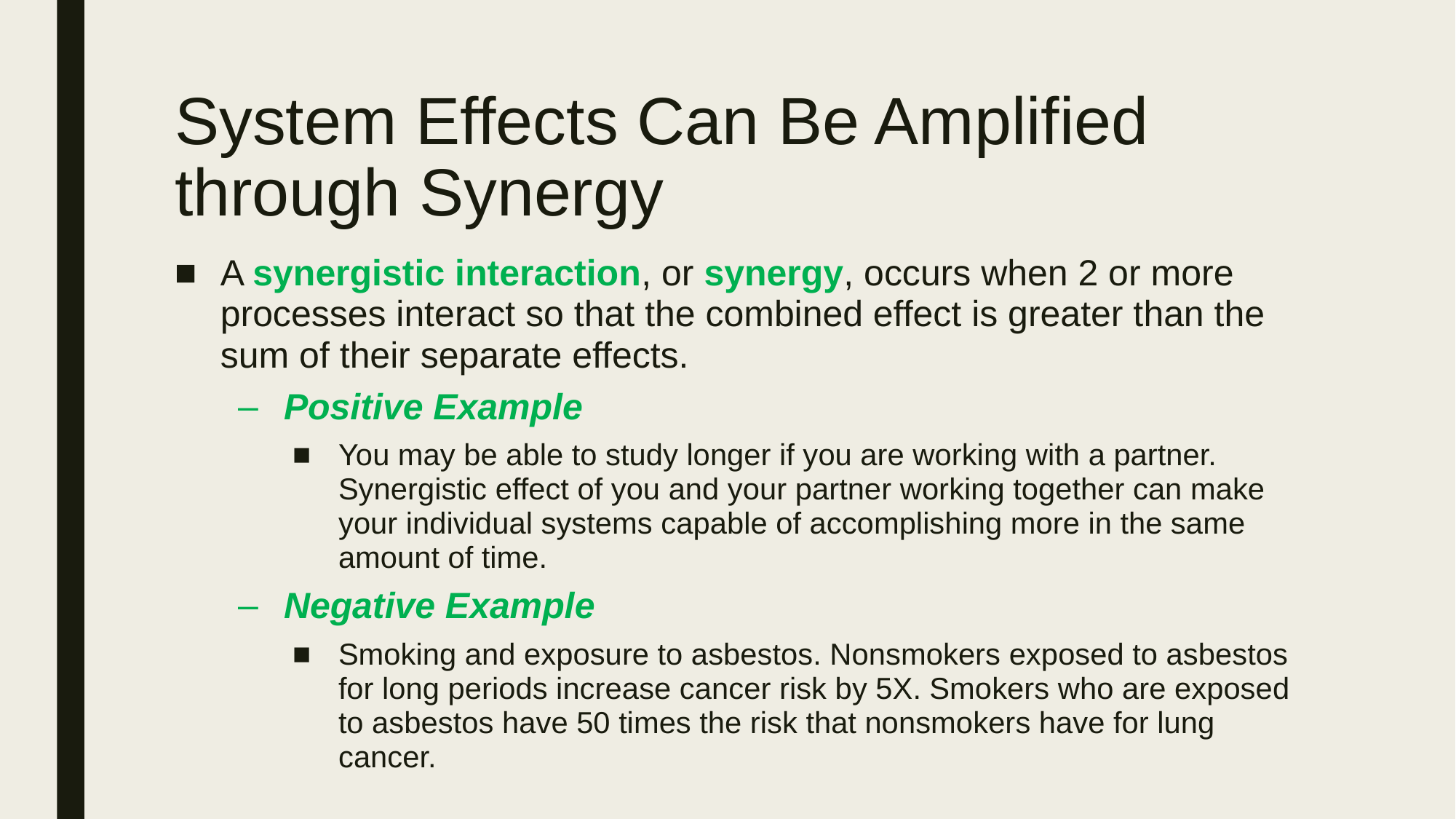

# System Effects Can Be Amplified through Synergy
A synergistic interaction, or synergy, occurs when 2 or more processes interact so that the combined effect is greater than the sum of their separate effects.
Positive Example
You may be able to study longer if you are working with a partner. Synergistic effect of you and your partner working together can make your individual systems capable of accomplishing more in the same amount of time.
Negative Example
Smoking and exposure to asbestos. Nonsmokers exposed to asbestos for long periods increase cancer risk by 5X. Smokers who are exposed to asbestos have 50 times the risk that nonsmokers have for lung cancer.